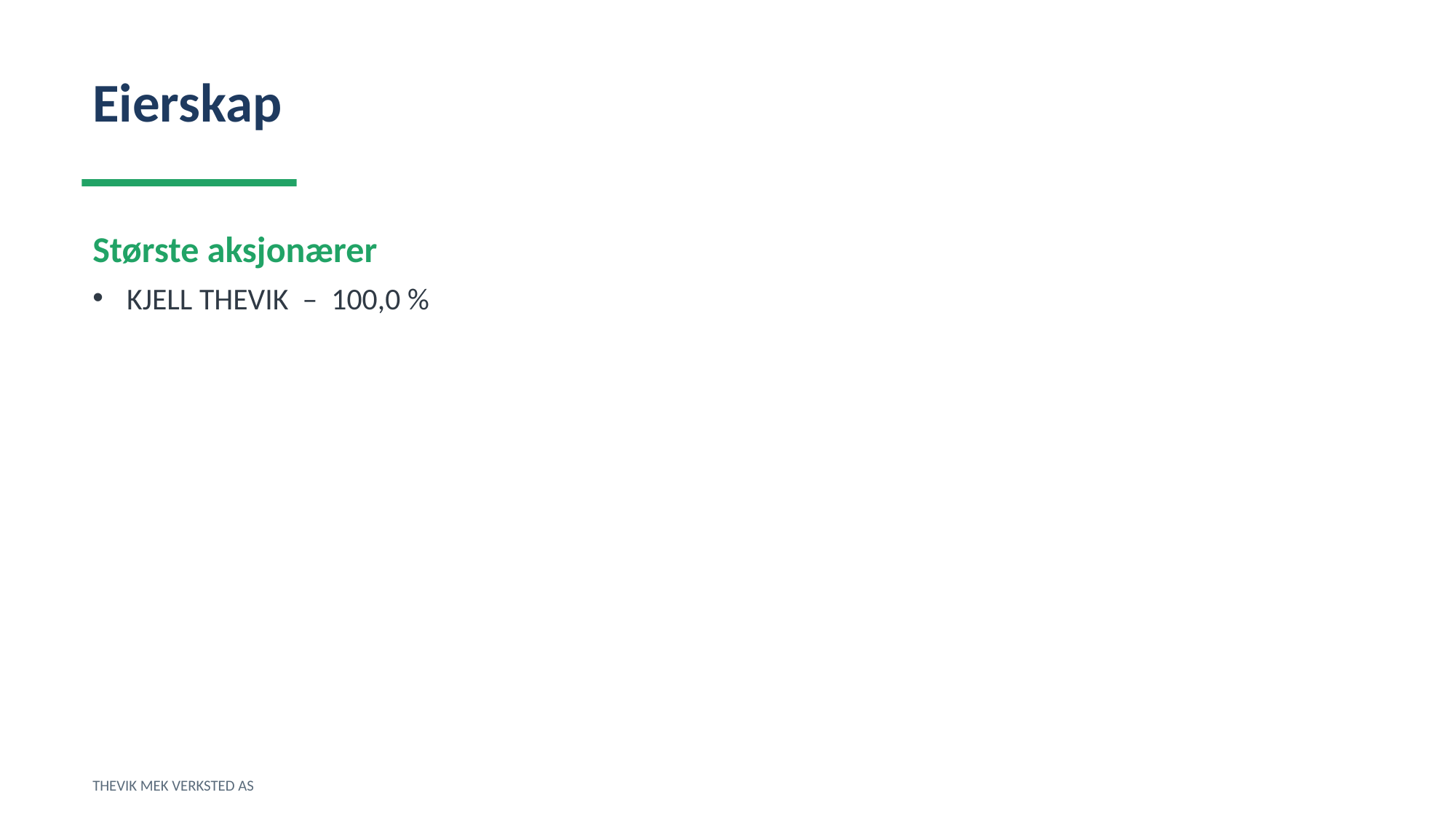

Eierskap

Største aksjonærer
KJELL THEVIK  –  100,0 %
THEVIK MEK VERKSTED AS